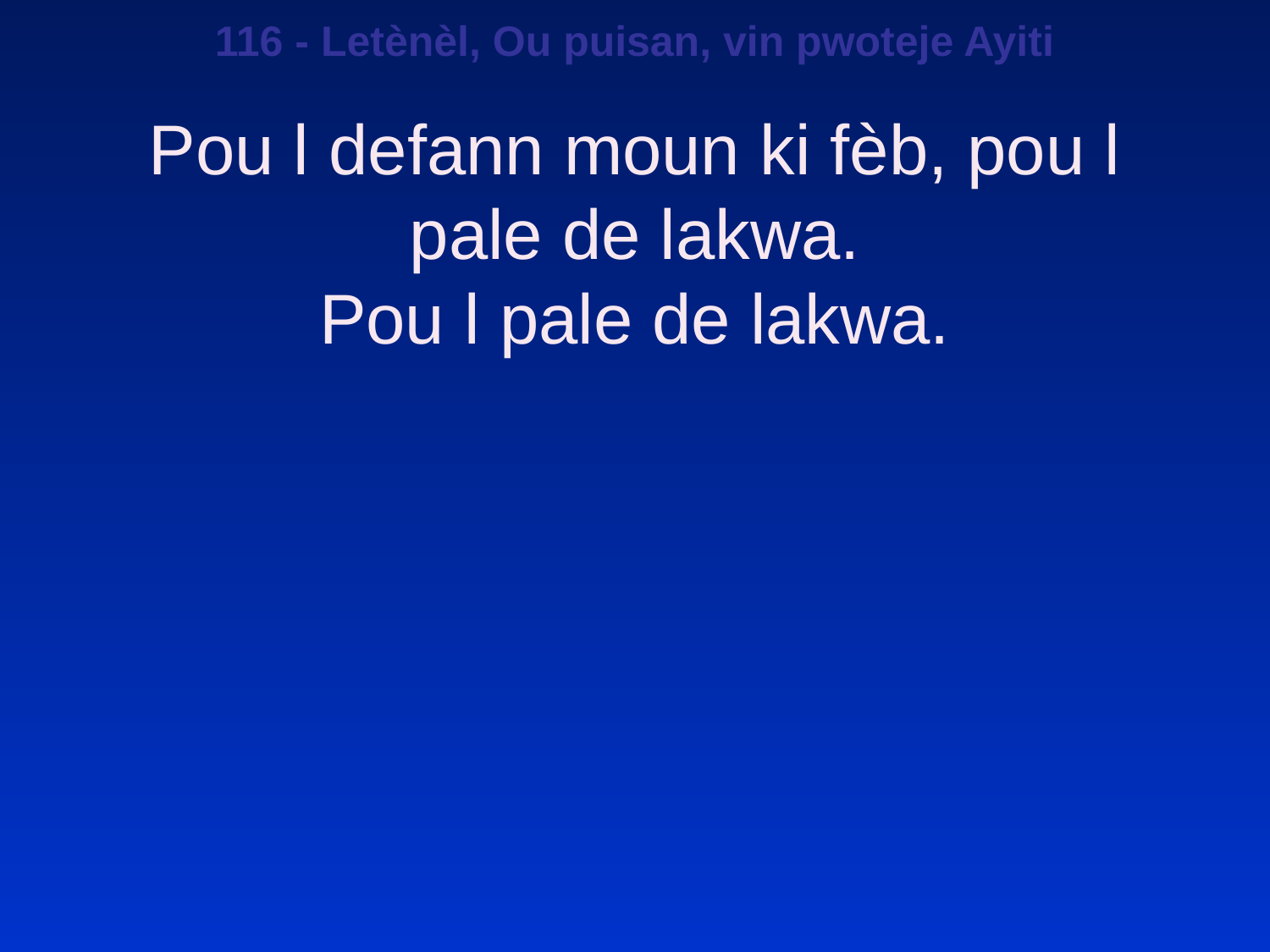

116 - Letènèl, Ou puisan, vin pwoteje Ayiti
Pou l defann moun ki fèb, pou l pale de lakwa.
Pou l pale de lakwa.